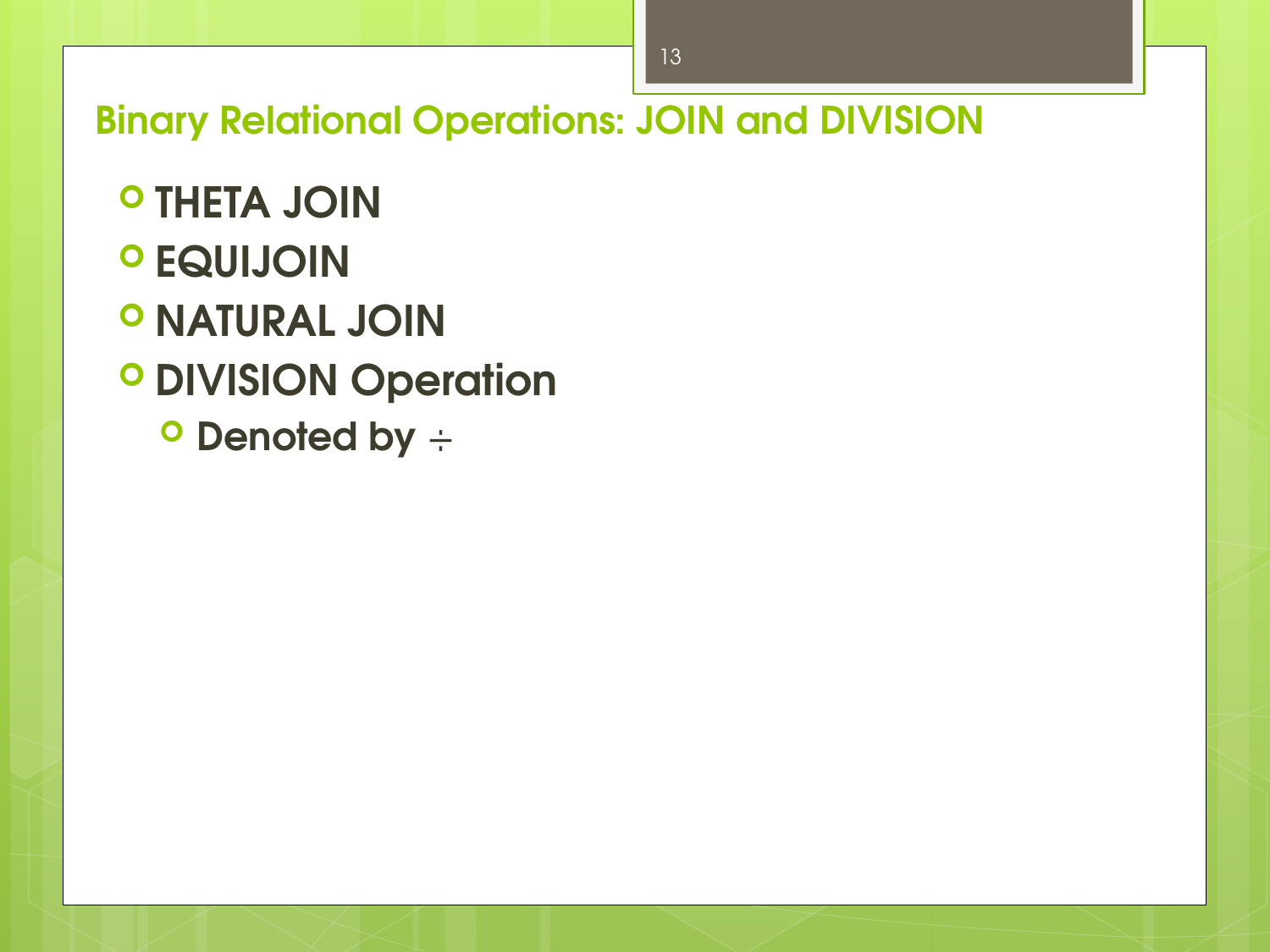

13
# Binary Relational Operations: JOIN and DIVISION
THETA JOIN
EQUIJOIN
NATURAL JOIN
DIVISION Operation
Denoted by ÷